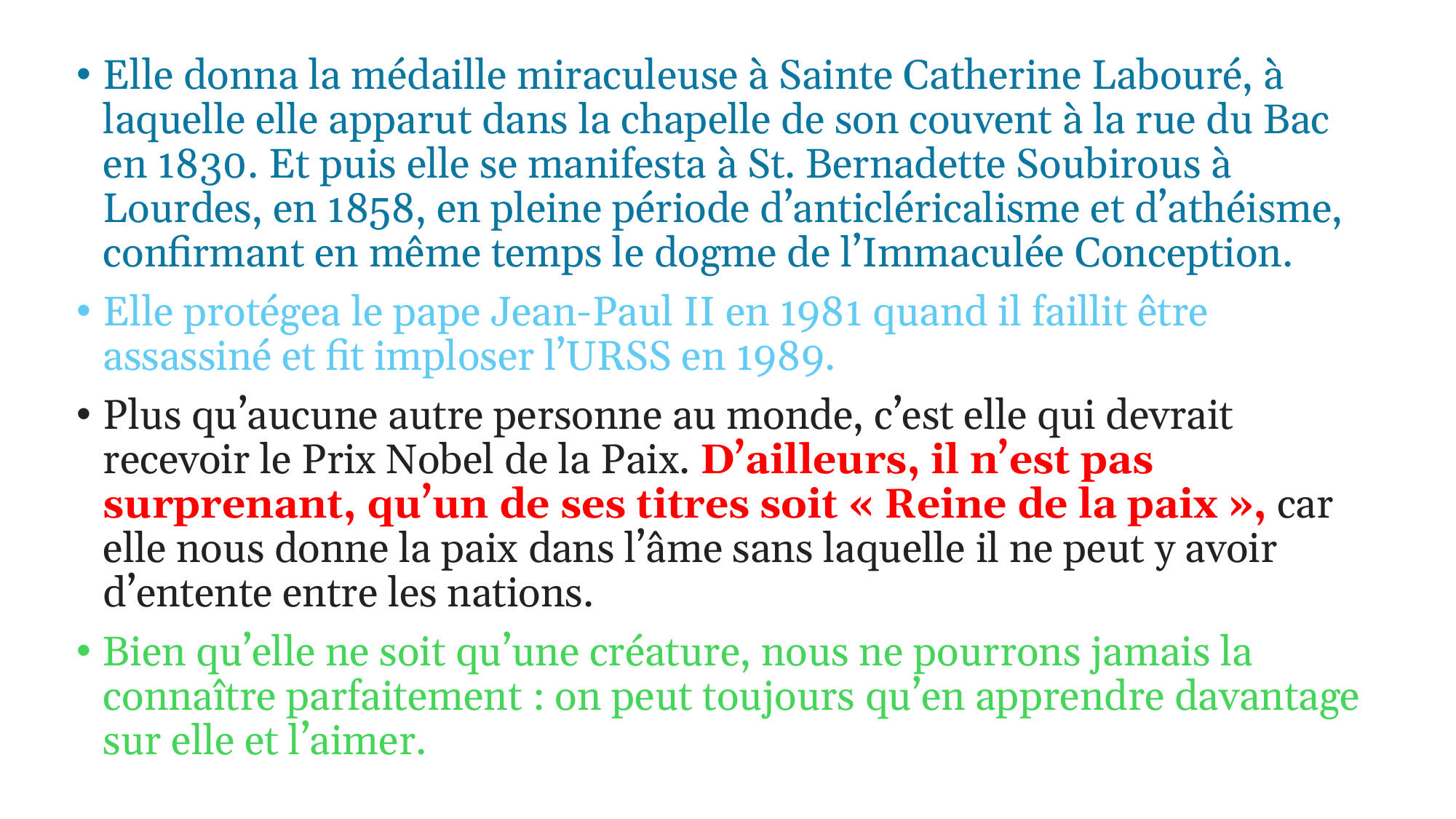

Elle donna la médaille miraculeuse à Sainte Catherine Labouré, à laquelle elle apparut dans la chapelle de son couvent à la rue du Bac en 1830. Et puis elle se manifesta à St. Bernadette Soubirous à Lourdes, en 1858, en pleine période d’anticléricalisme et d’athéisme, confirmant en même temps le dogme de l’Immaculée Conception.
Elle protégea le pape Jean-Paul II en 1981 quand il faillit être assassiné et fit imploser l’URSS en 1989.
Plus qu’aucune autre personne au monde, c’est elle qui devrait recevoir le Prix Nobel de la Paix. D’ailleurs, il n’est pas surprenant, qu’un de ses titres soit « Reine de la paix », car elle nous donne la paix dans l’âme sans laquelle il ne peut y avoir d’entente entre les nations.
Bien qu’elle ne soit qu’une créature, nous ne pourrons jamais la connaître parfaitement : on peut toujours qu’en apprendre davantage sur elle et l’aimer.